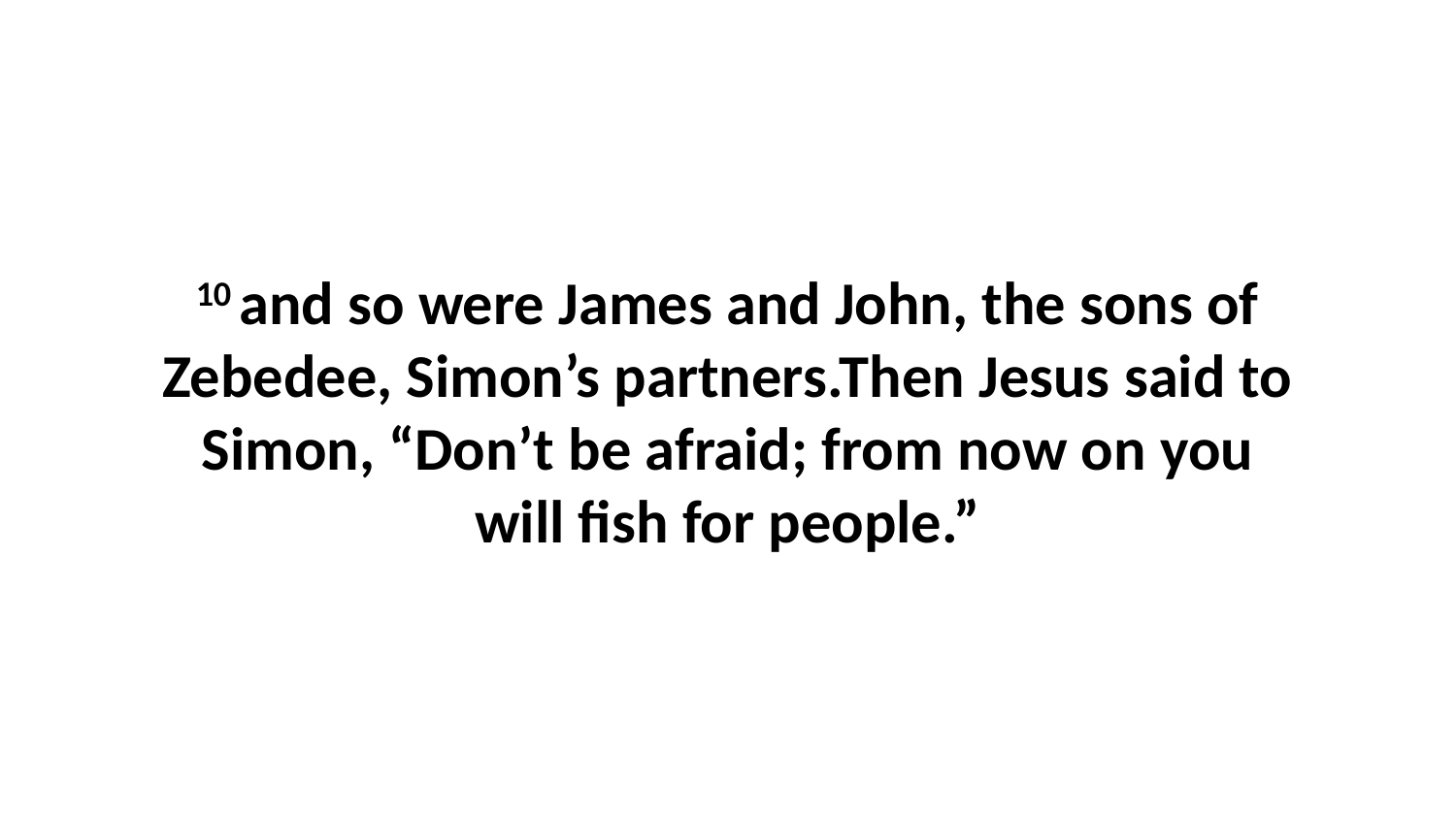

10 and so were James and John, the sons of Zebedee, Simon’s partners.Then Jesus said to Simon, “Don’t be afraid; from now on you will fish for people.”